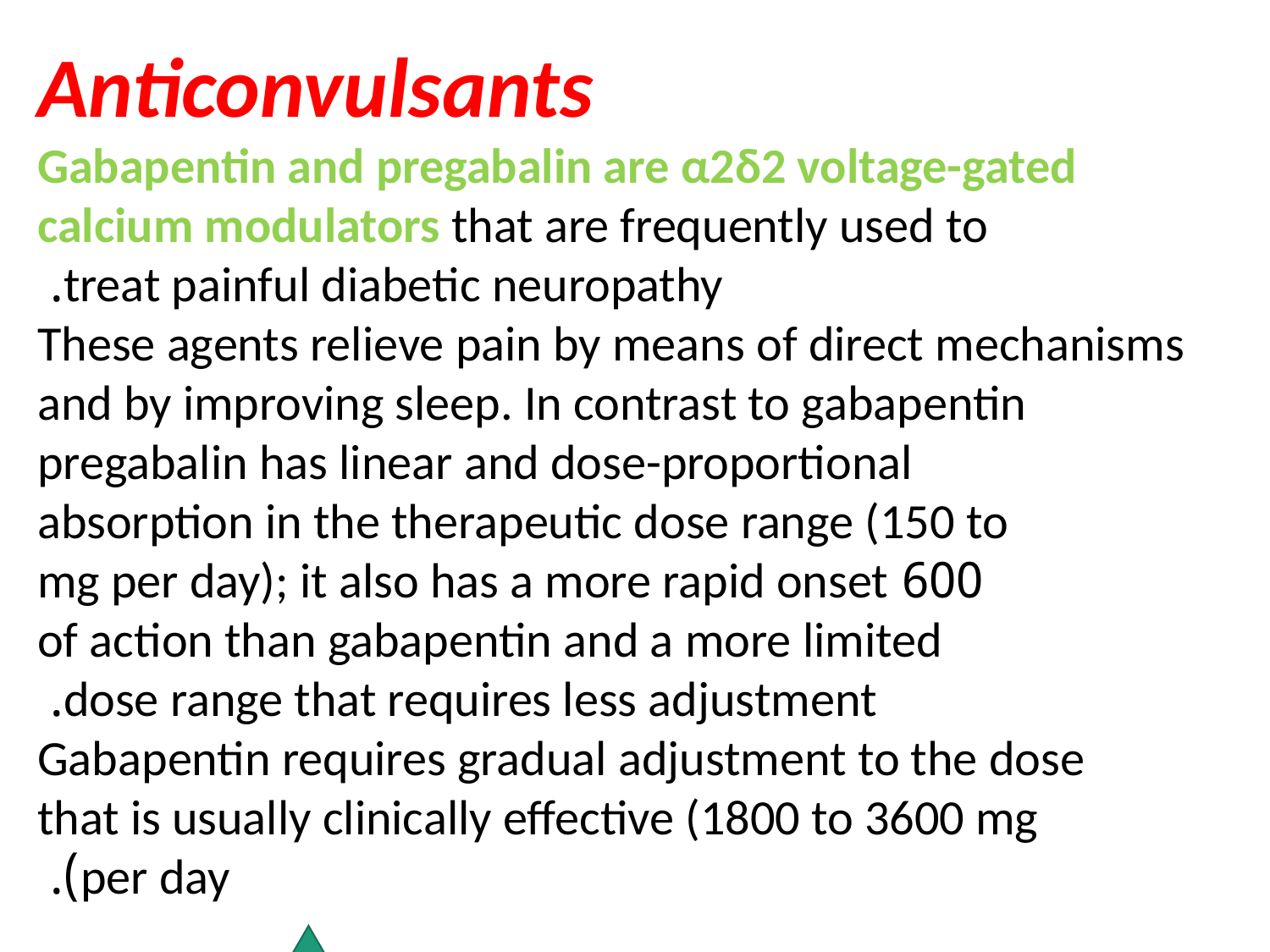

Anticonvulsants
Gabapentin and pregabalin are α2δ2 voltage-gated
calcium modulators that are frequently used to
treat painful diabetic neuropathy.
These agents relieve pain by means of direct mechanisms and by improving sleep. In contrast to gabapentin
pregabalin has linear and dose-proportional
absorption in the therapeutic dose range (150 to
600 mg per day); it also has a more rapid onset
of action than gabapentin and a more limited
dose range that requires less adjustment.
Gabapentin requires gradual adjustment to the dose
that is usually clinically effective (1800 to 3600 mg
per day).